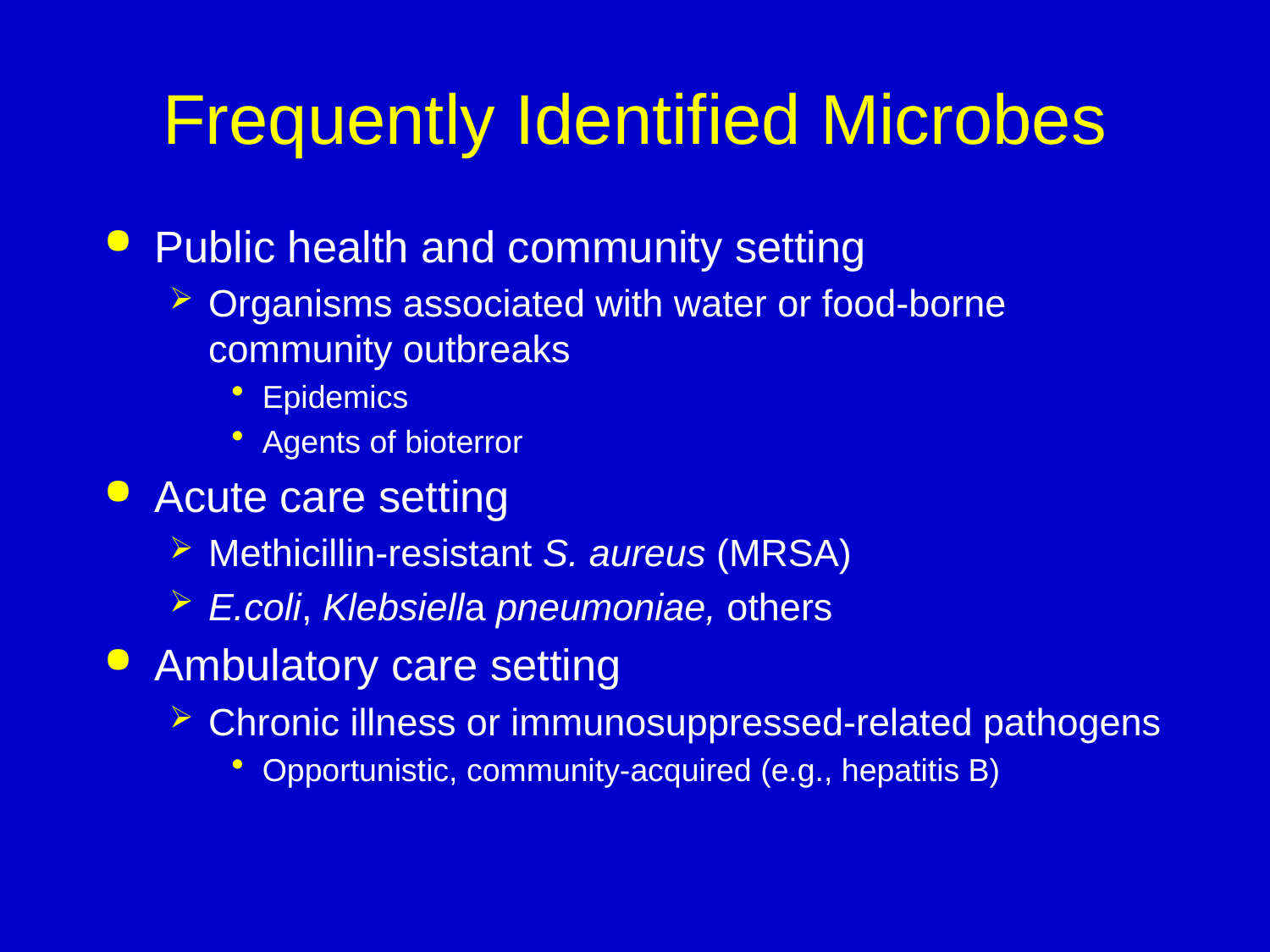

# Frequently Identified Microbes
Public health and community setting
Organisms associated with water or food-borne community outbreaks
Epidemics
Agents of bioterror
Acute care setting
Methicillin-resistant S. aureus (MRSA)
E.coli, Klebsiella pneumoniae, others
Ambulatory care setting
Chronic illness or immunosuppressed-related pathogens
Opportunistic, community-acquired (e.g., hepatitis B)